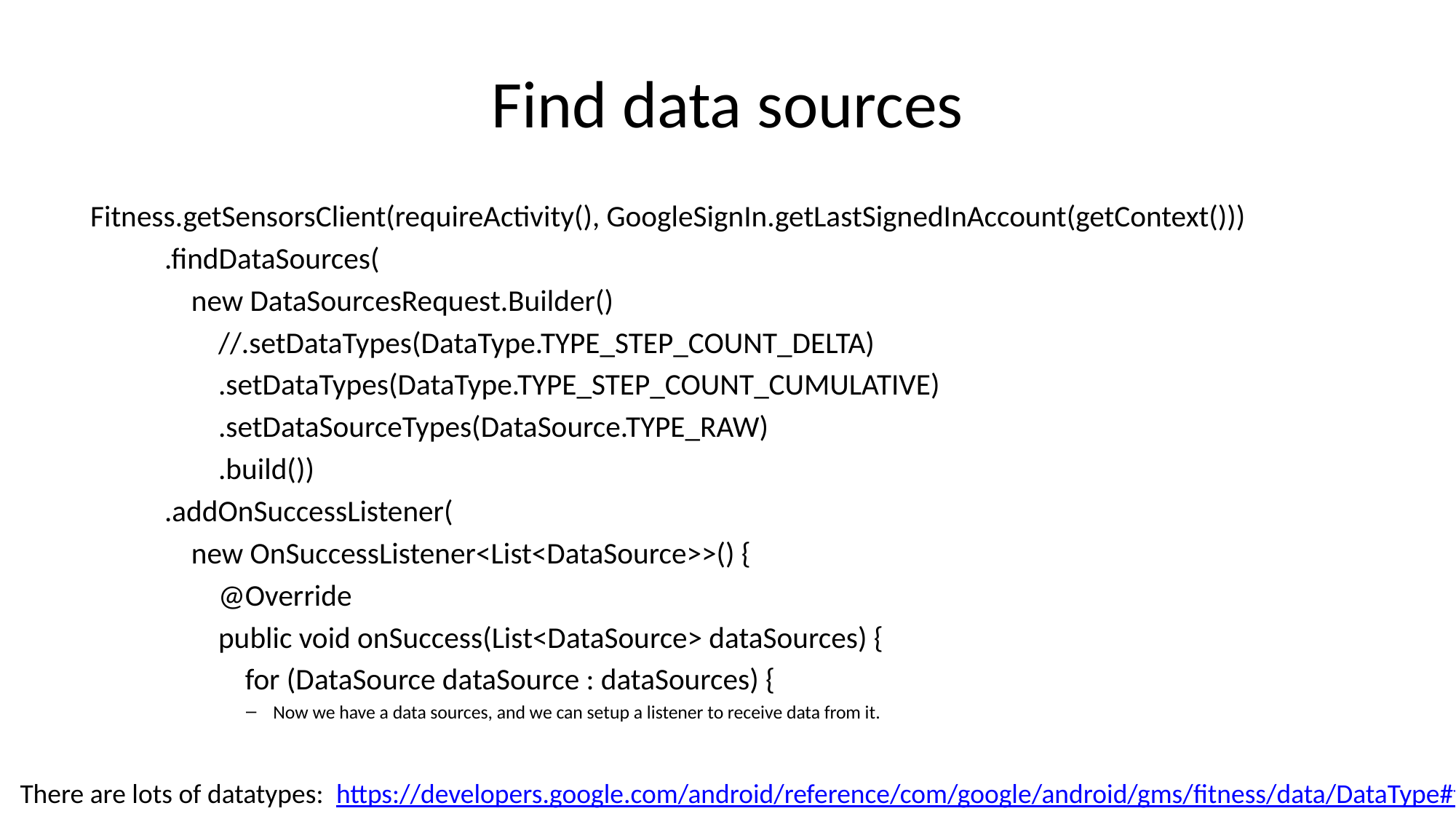

# Find data sources
 Fitness.getSensorsClient(requireActivity(), GoogleSignIn.getLastSignedInAccount(getContext()))
            .findDataSources(
                new DataSourcesRequest.Builder()
                    //.setDataTypes(DataType.TYPE_STEP_COUNT_DELTA)
                    .setDataTypes(DataType.TYPE_STEP_COUNT_CUMULATIVE)
                    .setDataSourceTypes(DataSource.TYPE_RAW)
                    .build())
            .addOnSuccessListener(
                new OnSuccessListener<List<DataSource>>() {
                    @Override
                    public void onSuccess(List<DataSource> dataSources) {
                        for (DataSource dataSource : dataSources) {
Now we have a data sources, and we can setup a listener to receive data from it.
There are lots of datatypes:  https://developers.google.com/android/reference/com/google/android/gms/fitness/data/DataType#field-summary